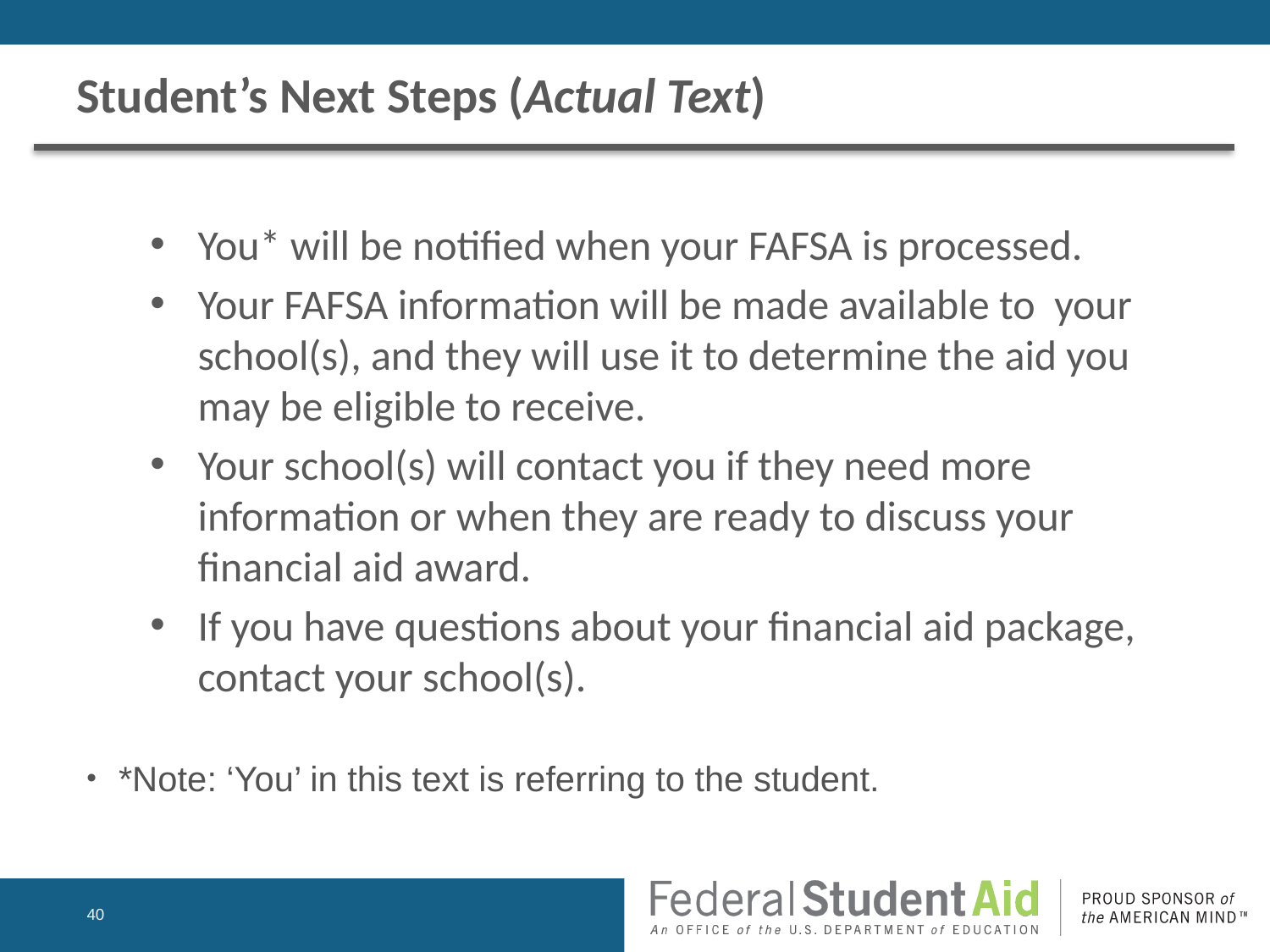

# Student’s Next Steps (Actual Text)
You* will be notified when your FAFSA is processed.
Your FAFSA information will be made available to  your school(s), and they will use it to determine the aid you may be eligible to receive.
Your school(s) will contact you if they need more information or when they are ready to discuss your financial aid award.
If you have questions about your financial aid package, contact your school(s).

*Note: ‘You’ in this text is referring to the student.
40